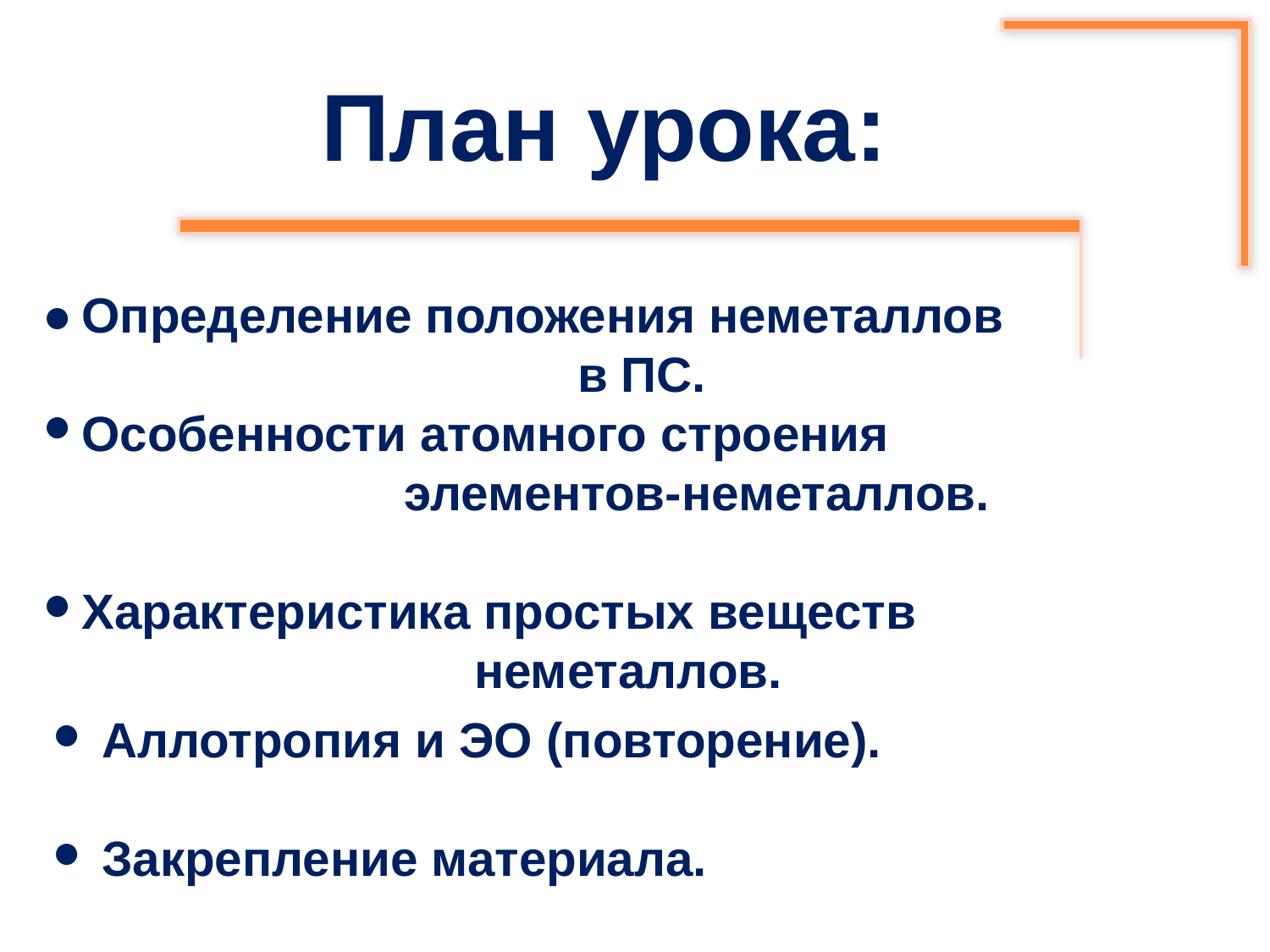

План урока:

Определение положения неметаллов
 в ПС.
Особенности атомного строения
         элементов-неметаллов.

Характеристика простых веществ
неметаллов.
●

●

●
●
Аллотропия и ЭО (повторение).

Закрепление материала.

●